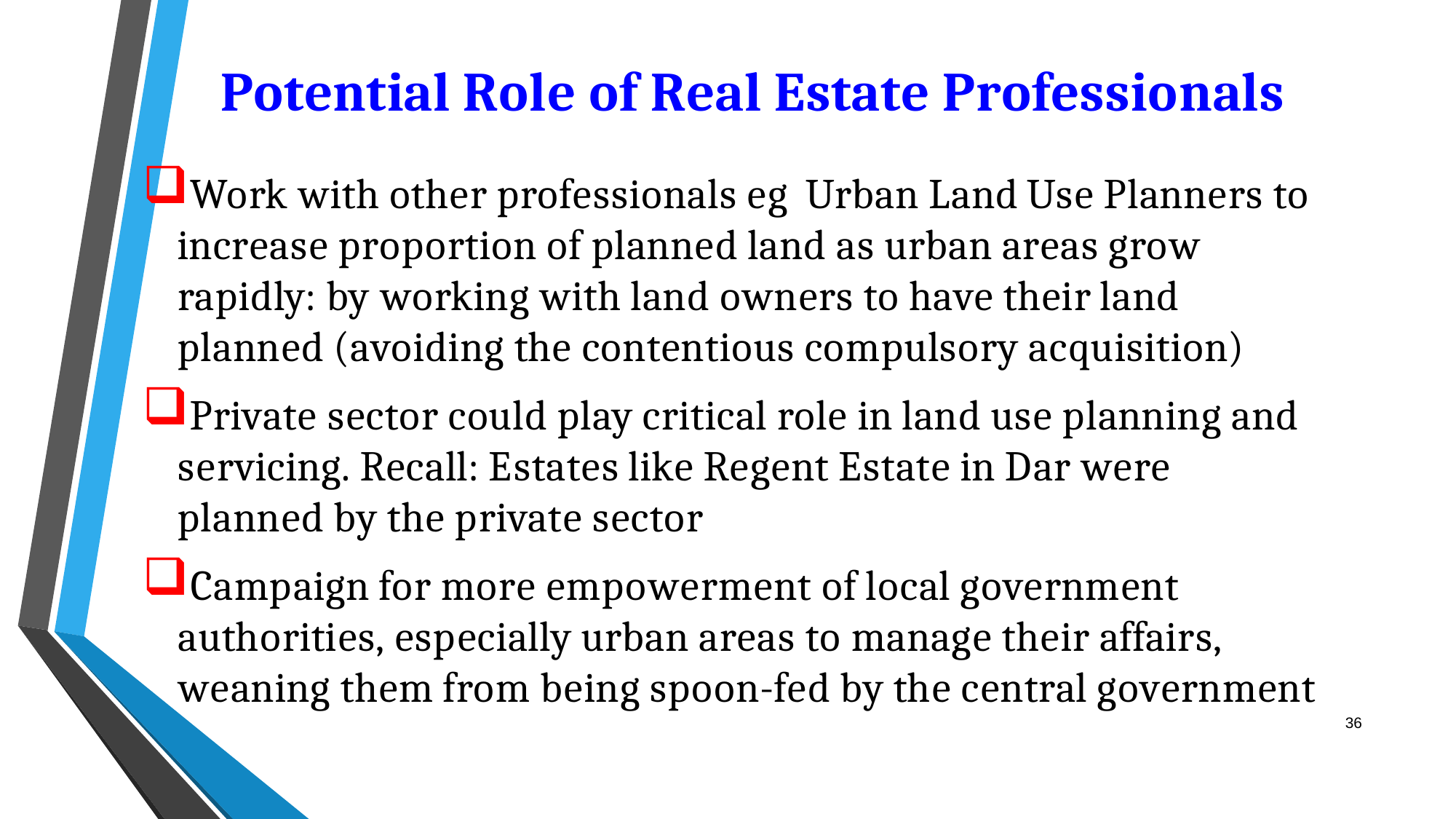

# Potential Role of Real Estate Professionals
Work with other professionals eg  Urban Land Use Planners to increase proportion of planned land as urban areas grow rapidly: by working with land owners to have their land planned (avoiding the contentious compulsory acquisition)
Private sector could play critical role in land use planning and servicing. Recall: Estates like Regent Estate in Dar were planned by the private sector
Campaign for more empowerment of local government authorities, especially urban areas to manage their affairs, weaning them from being spoon-fed by the central government
36